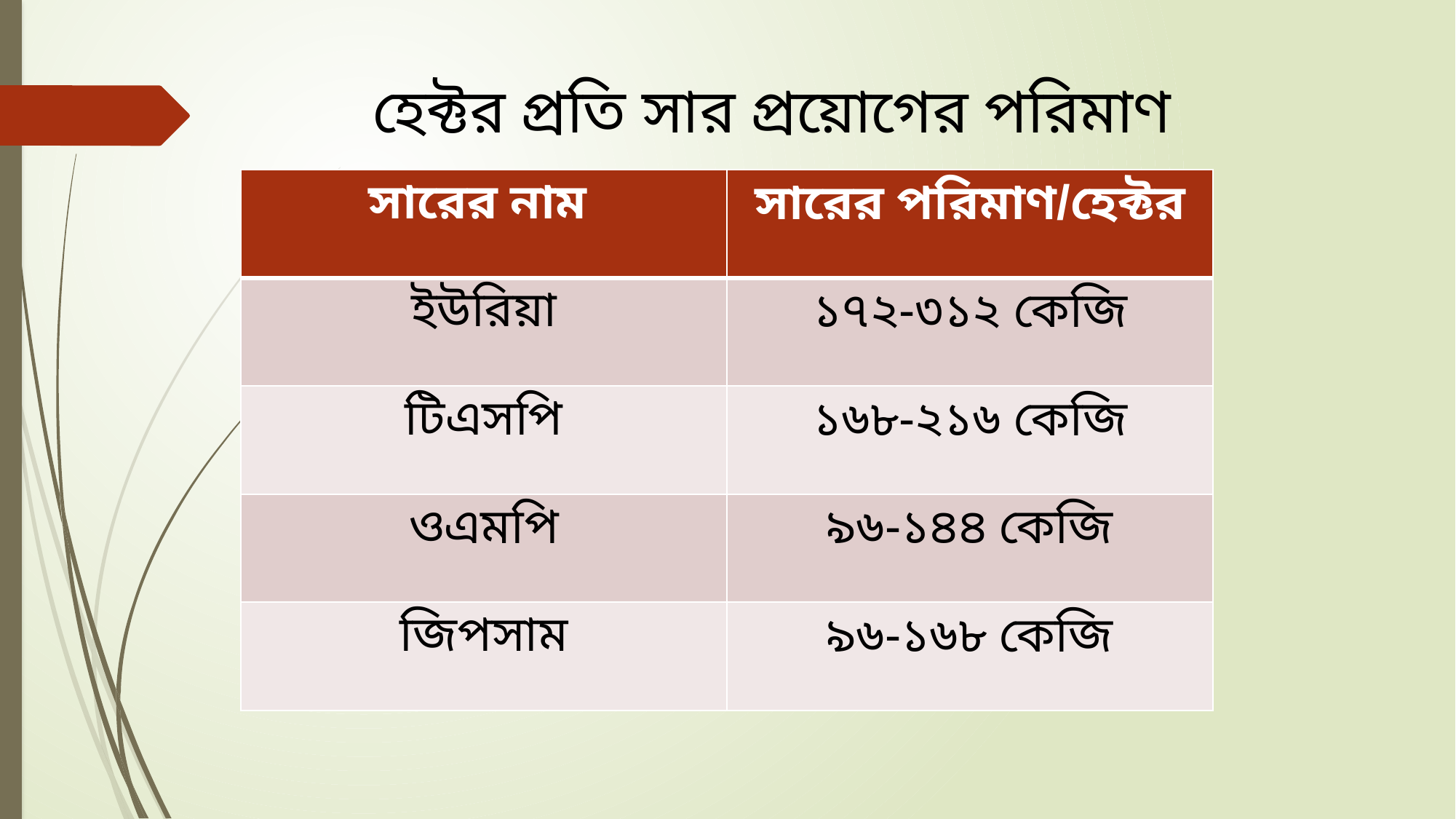

হেক্টর প্রতি সার প্রয়োগের পরিমাণ
| সারের নাম | সারের পরিমাণ/হেক্টর |
| --- | --- |
| ইউরিয়া | ১৭২-৩১২ কেজি |
| টিএসপি | ১৬৮-২১৬ কেজি |
| ওএমপি | ৯৬-১৪৪ কেজি |
| জিপসাম | ৯৬-১৬৮ কেজি |